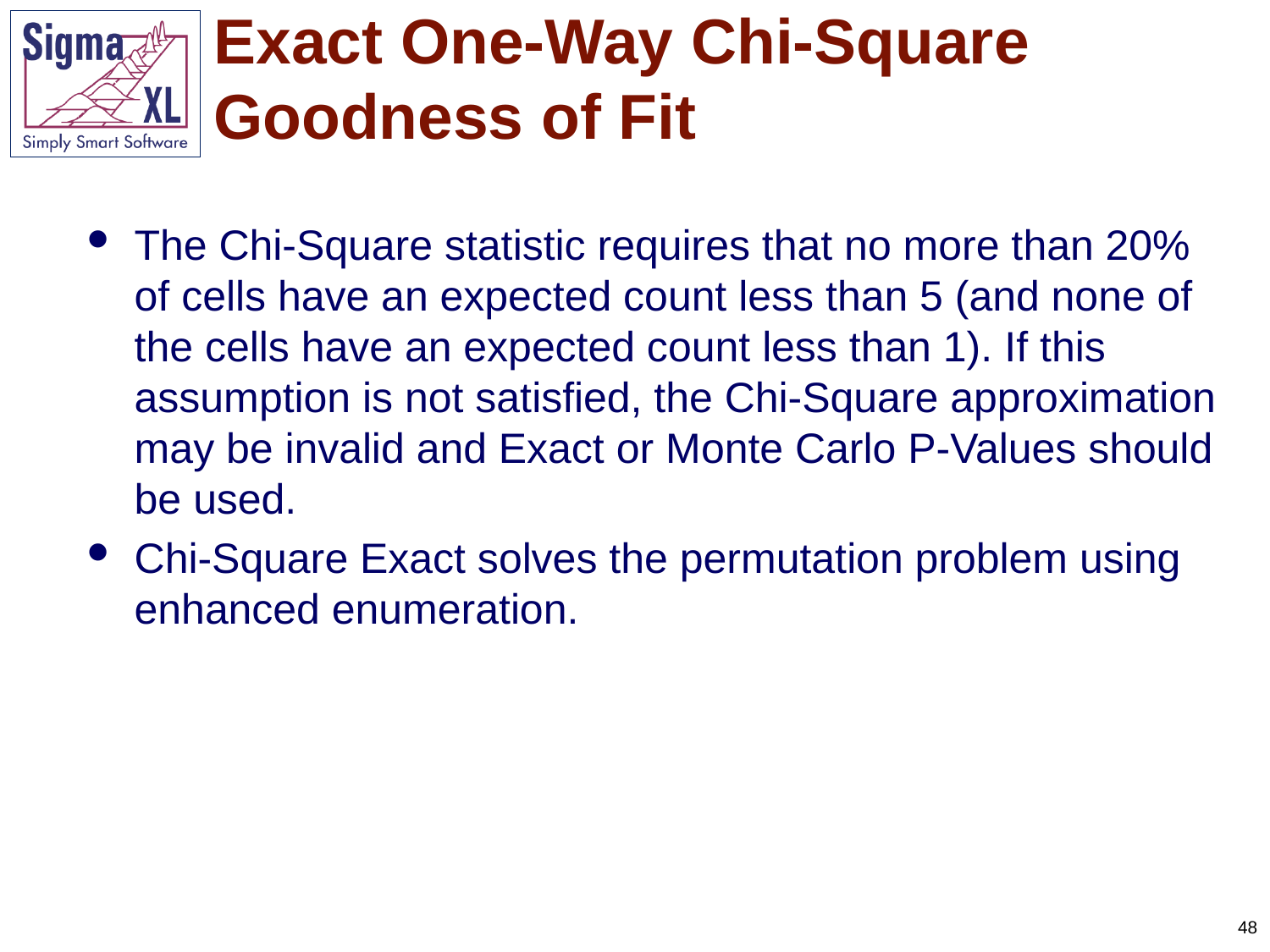

# Exact One-Way Chi-Square Goodness of Fit
The Chi-Square statistic requires that no more than 20% of cells have an expected count less than 5 (and none of the cells have an expected count less than 1). If this assumption is not satisfied, the Chi-Square approximation may be invalid and Exact or Monte Carlo P-Values should be used.
Chi-Square Exact solves the permutation problem using enhanced enumeration.
48